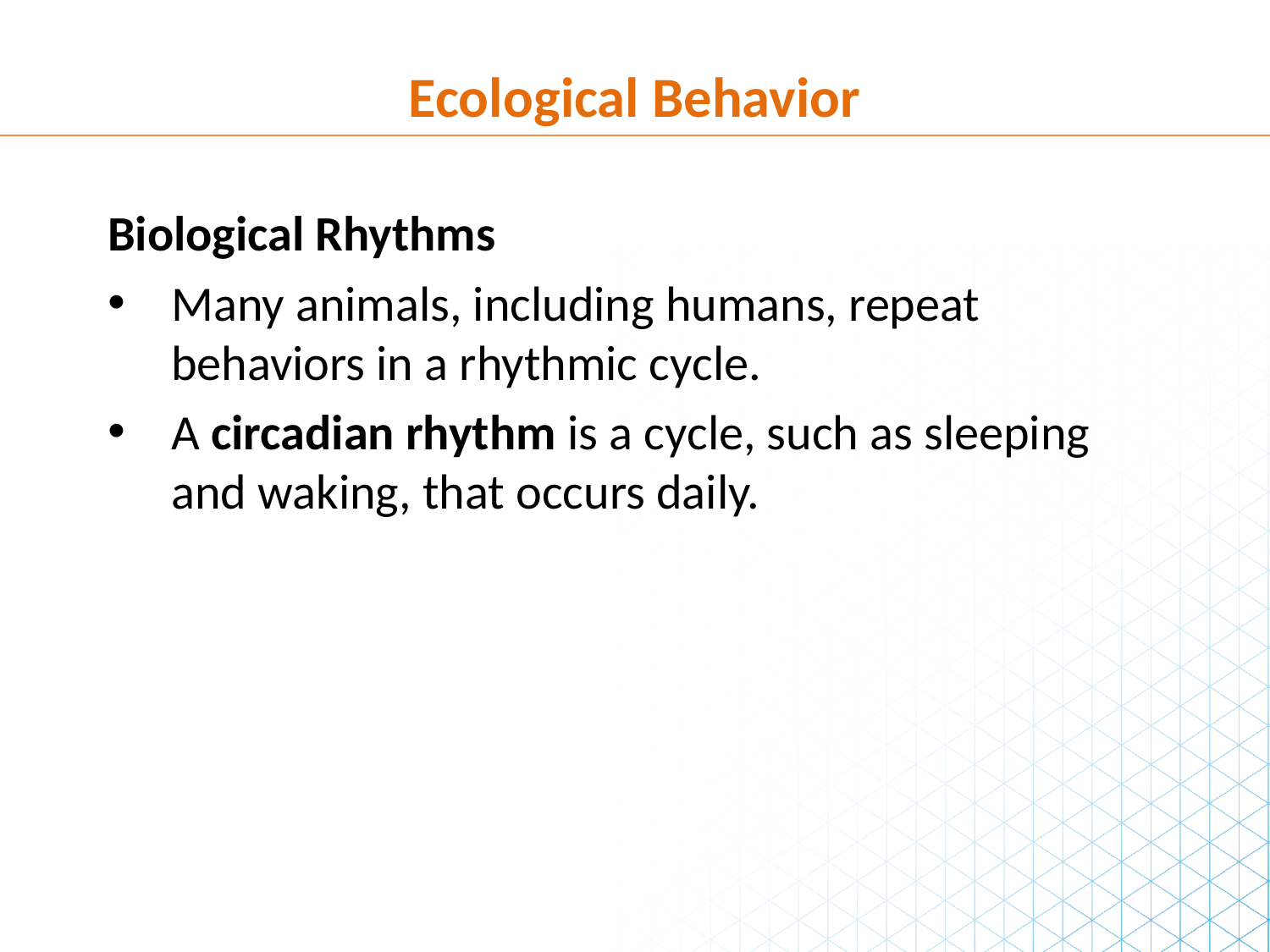

Ecological Behavior
Biological Rhythms
Many animals, including humans, repeat behaviors in a rhythmic cycle.
A circadian rhythm is a cycle, such as sleeping and waking, that occurs daily.